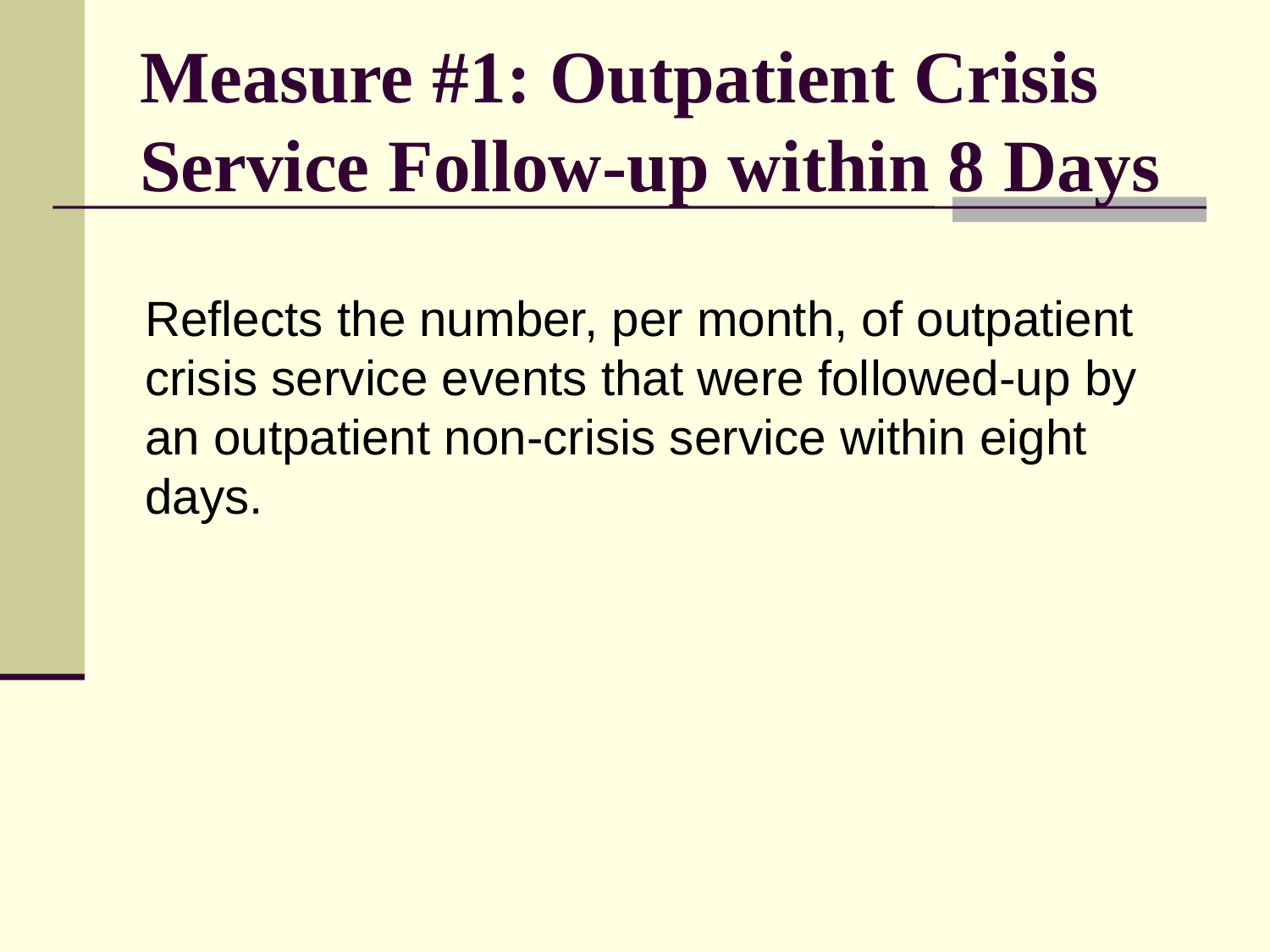

# Measure #1: Outpatient Crisis Service Follow-up within 8 Days

	Reflects the number, per month, of outpatient crisis service events that were followed-up by an outpatient non-crisis service within eight days.